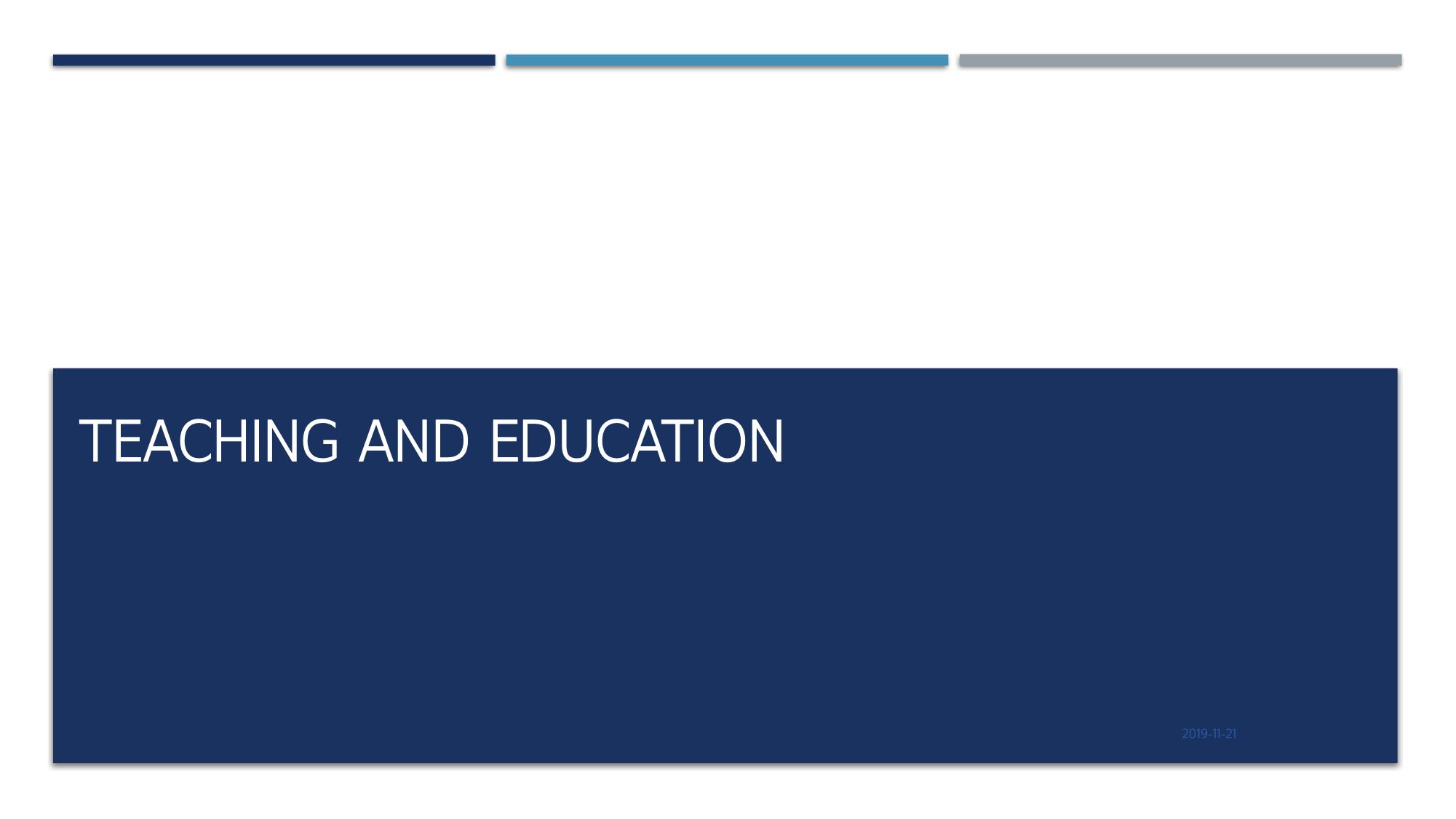

# Teaching & Education
Teaching and education
2019-11-21